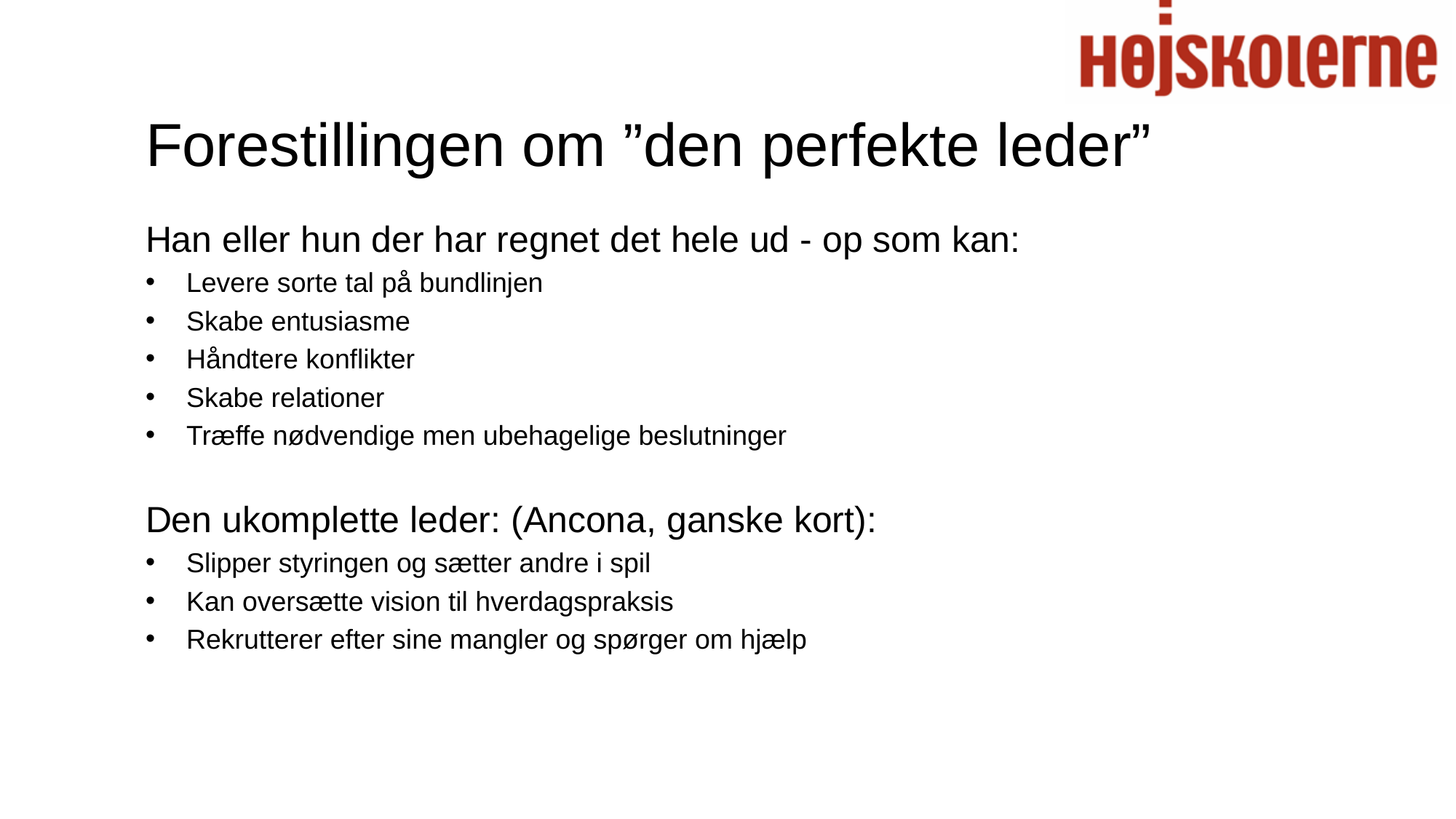

# Forestillingen om ”den perfekte leder”
Han eller hun der har regnet det hele ud - op som kan:
Levere sorte tal på bundlinjen
Skabe entusiasme
Håndtere konflikter
Skabe relationer
Træffe nødvendige men ubehagelige beslutninger

Den ukomplette leder: (Ancona, ganske kort):
Slipper styringen og sætter andre i spil
Kan oversætte vision til hverdagspraksis
Rekrutterer efter sine mangler og spørger om hjælp